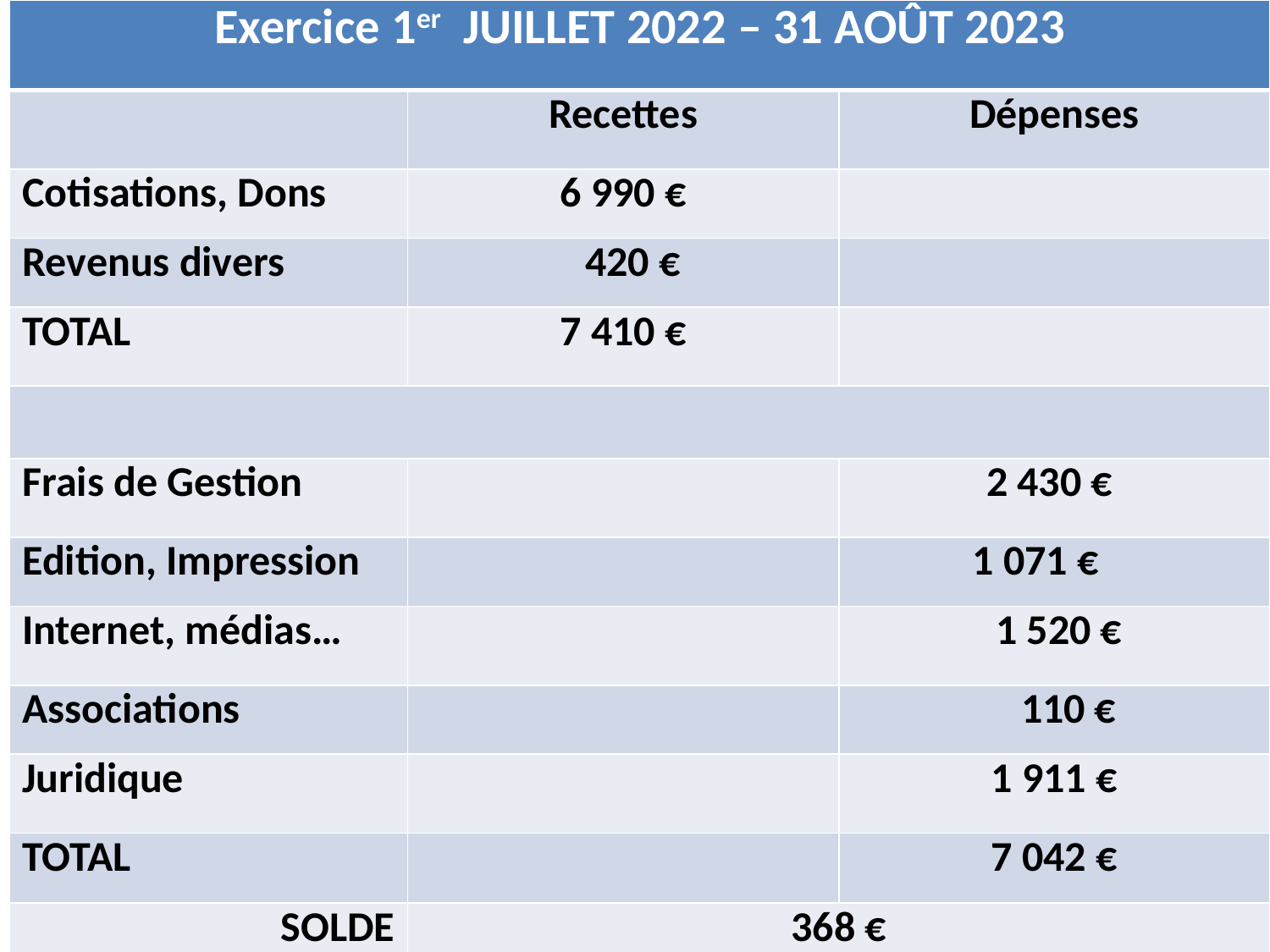

| Exercice 1er JUILLET 2022 – 31 AOÛT 2023 |  |  |
| --- | --- | --- |
|  | Recettes | Dépenses |
| Cotisations, Dons | 6 990 € |  |
| Revenus divers | 420 € |  |
| TOTAL | 7 410 € |  |
|  |  |  |
| Frais de Gestion |  | 2 430 € |
| Edition, Impression |  | 1 071 € |
| Internet, médias… |  | 1 520 € |
| Associations |  | 110 € |
| Juridique |  | 1 911 € |
| TOTAL |  | 7 042 € |
| SOLDE | 368 € |  |